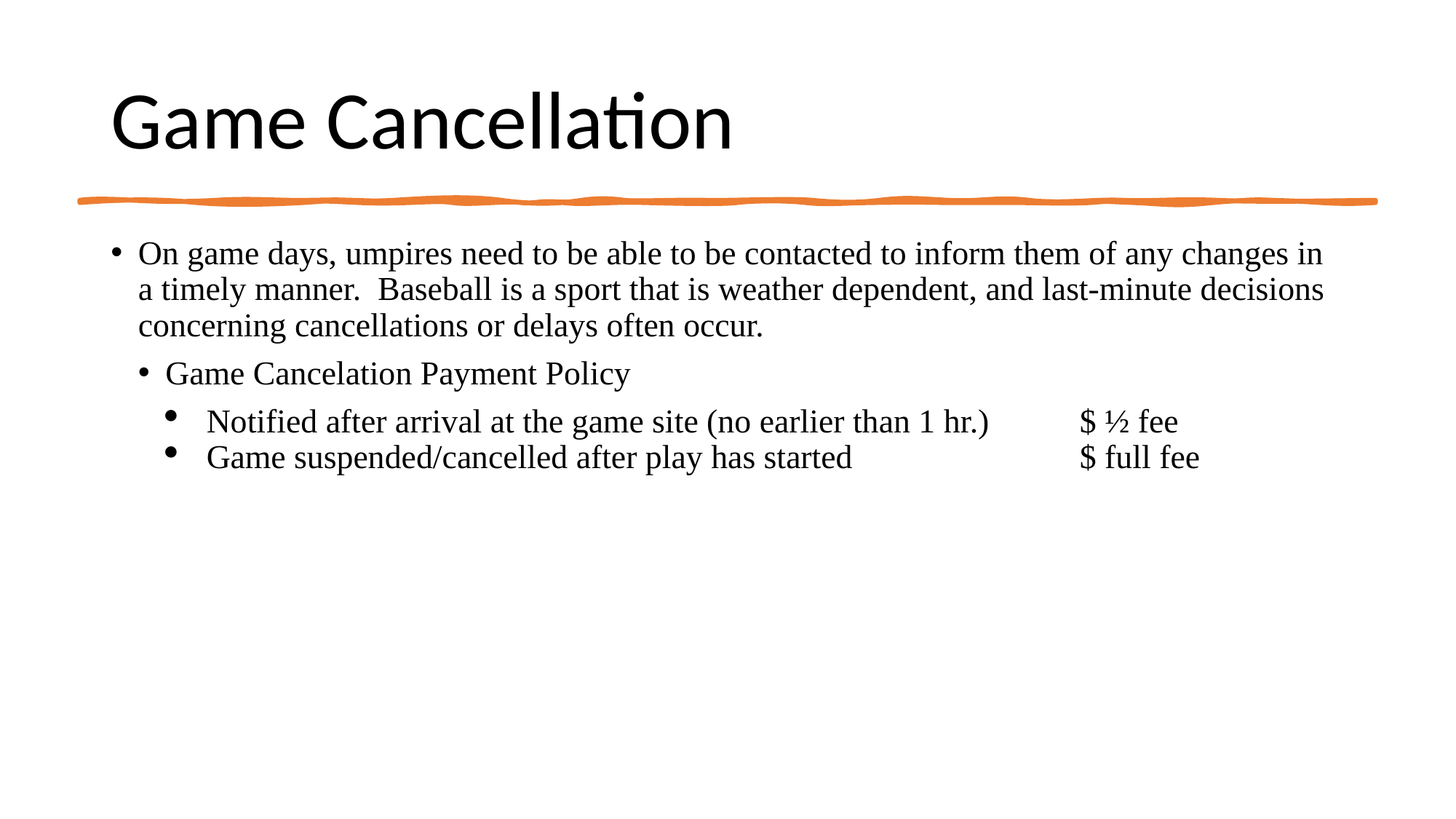

# Game Cancellation

On game days, umpires need to be able to be contacted to inform them of any changes in a timely manner.  Baseball is a sport that is weather dependent, and last-minute decisions concerning cancellations or delays often occur.
Game Cancelation Payment Policy
Notified after arrival at the game site (no earlier than 1 hr.)	$ ½ fee
Game suspended/cancelled after play has started			$ full fee